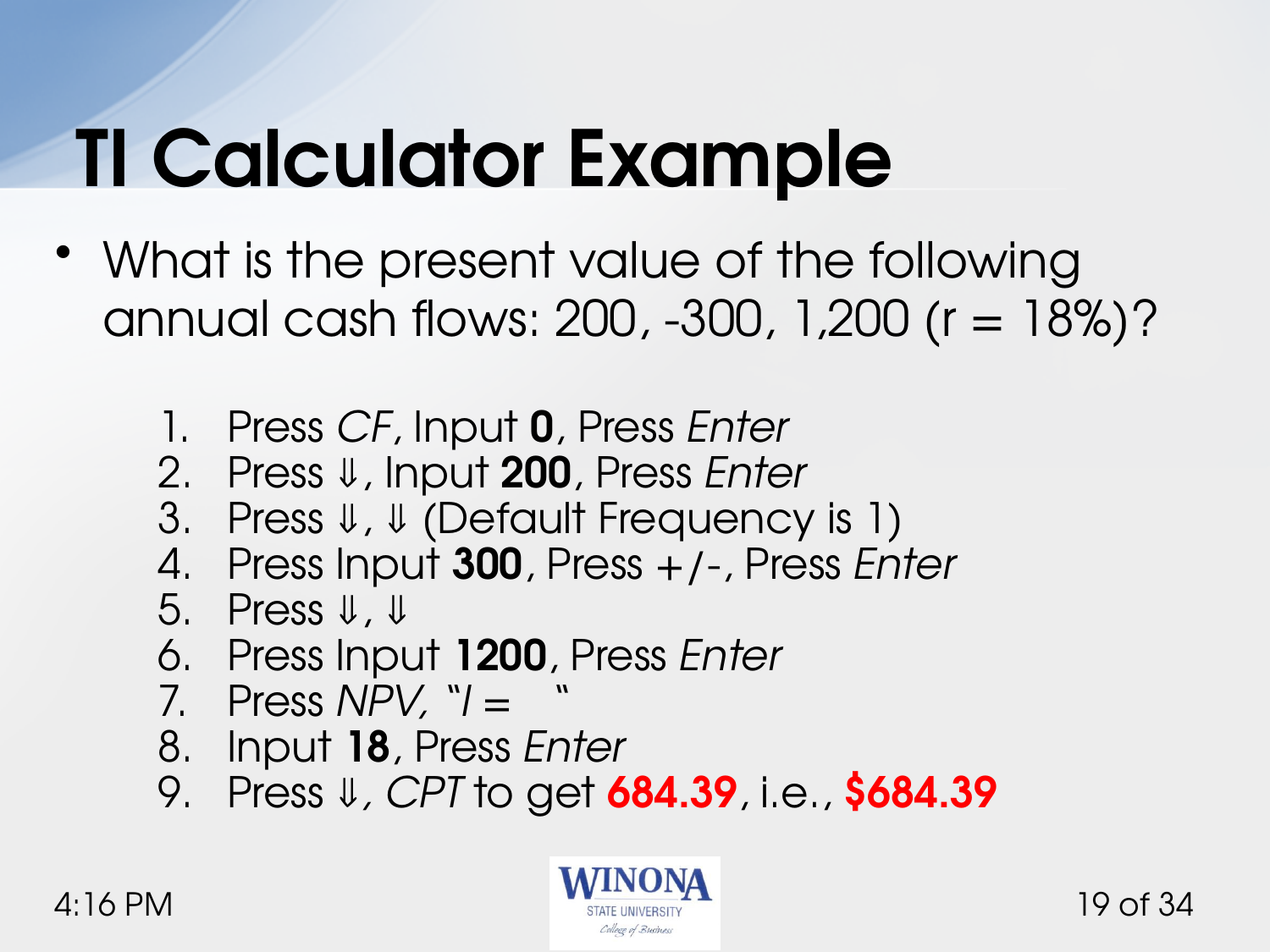

# TI Calculator Example
What is the present value of the following annual cash flows: 200, -300, 1,200 (r = 18%)?

Press CF, Input 0, Press Enter
Press ⇓, Input 200, Press Enter
Press ⇓, ⇓ (Default Frequency is 1)
Press Input 300, Press +/-, Press Enter
Press ⇓, ⇓
Press Input 1200, Press Enter
Press NPV, “I =   “
Input 18, Press Enter
Press ⇓, CPT to get 684.39, i.e., $684.39